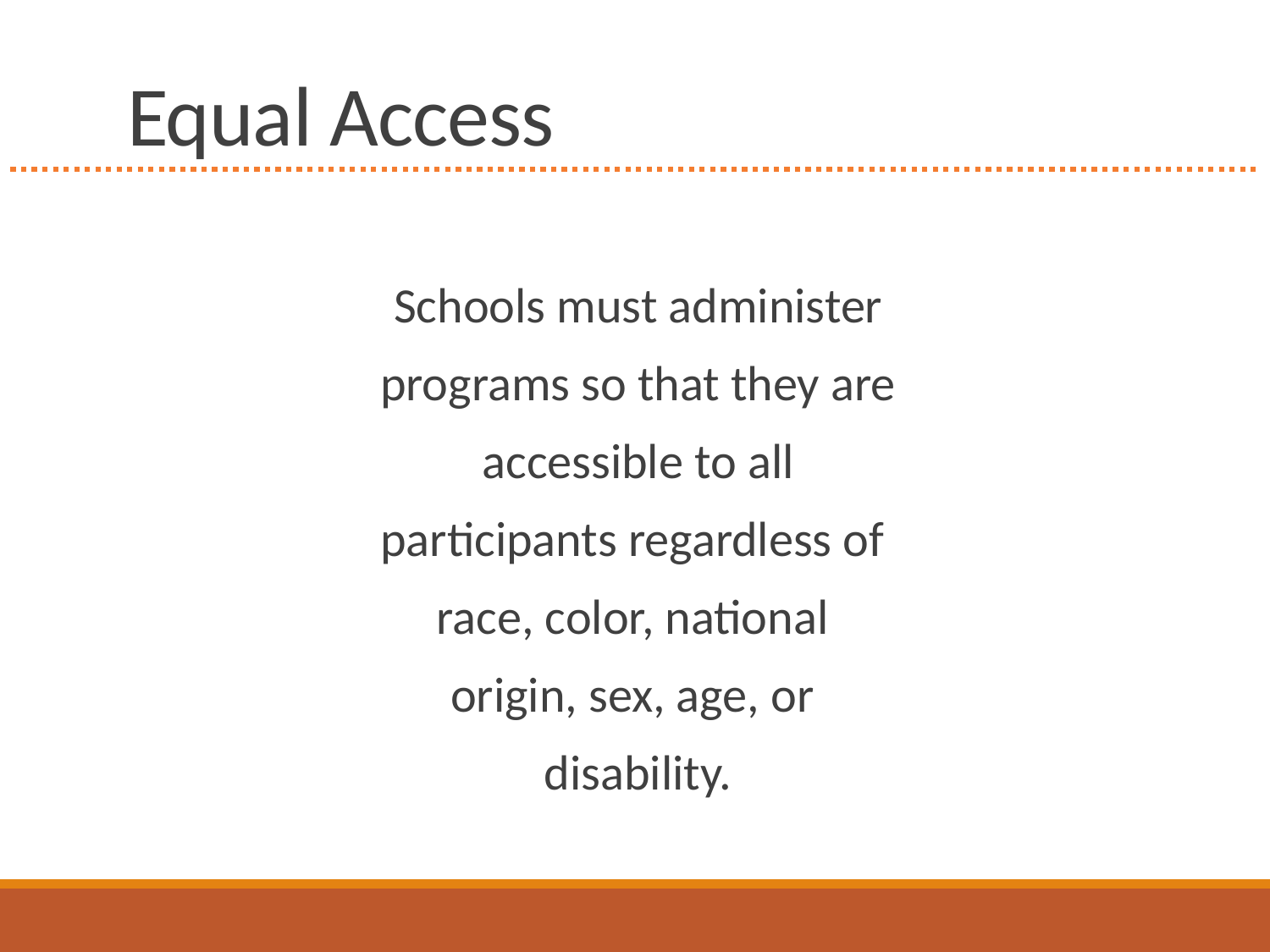

# Equal Access

Schools must administer
programs so that they are
accessible to all
participants regardless of
race, color, national
origin, sex, age, or
disability.